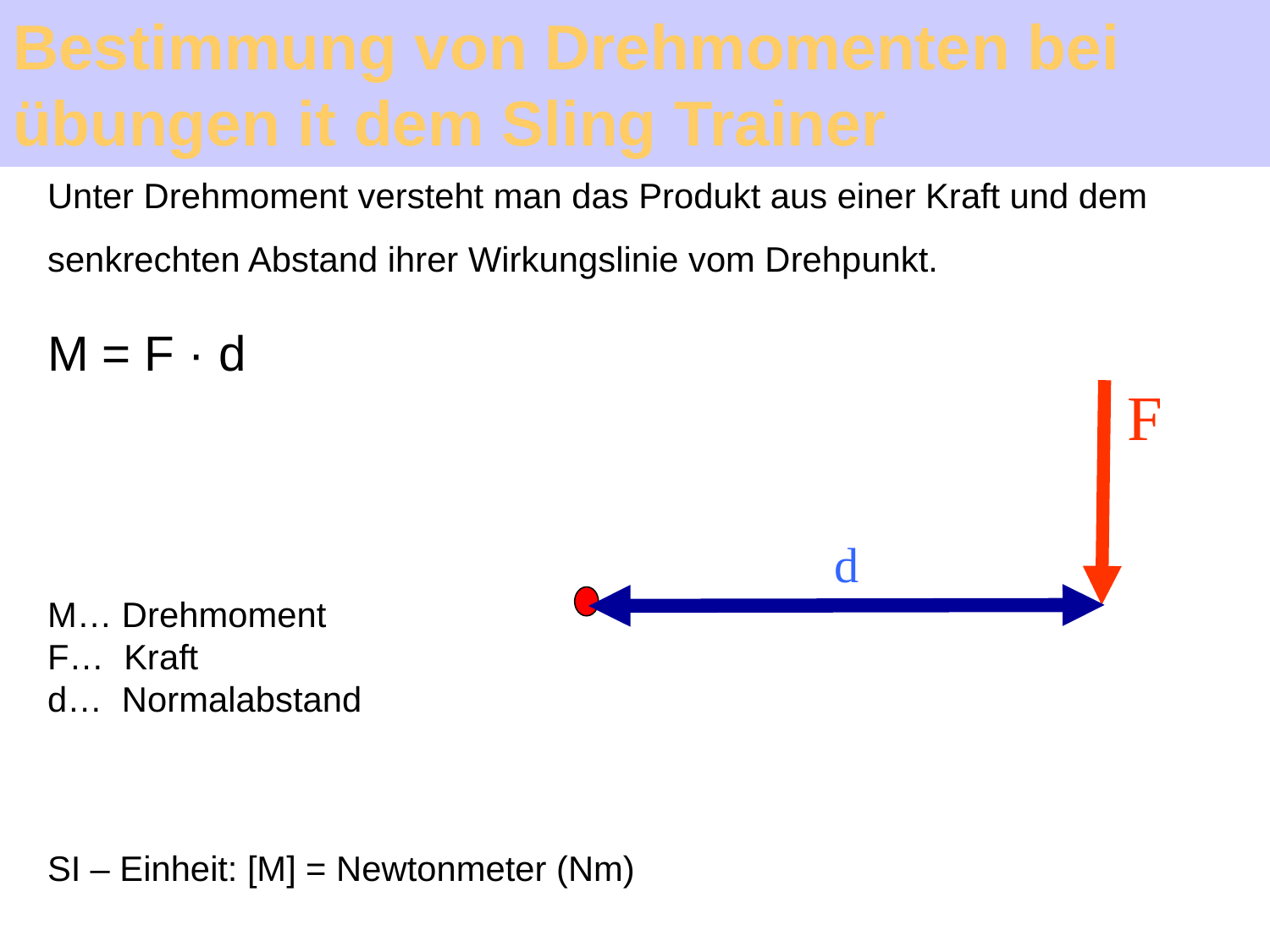

# Bestimmung von Drehmomenten bei übungen it dem Sling Trainer
Unter Drehmoment versteht man das Produkt aus einer Kraft und dem senkrechten Abstand ihrer Wirkungslinie vom Drehpunkt.

M = F · d

M… Drehmoment
F…  Kraft
d…  Normalabstand

SI – Einheit: [M] = Newtonmeter (Nm)
F

d

89